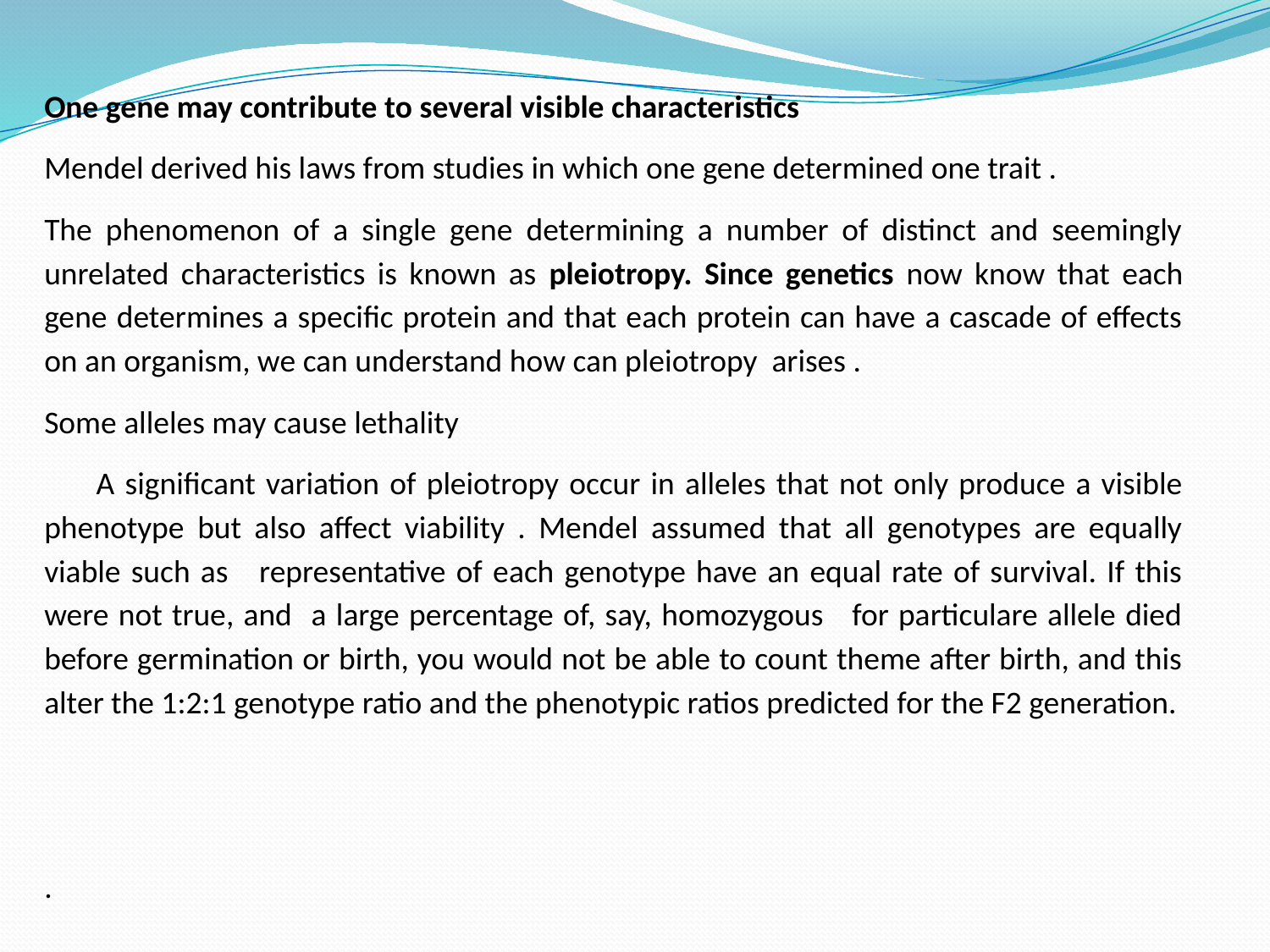

One gene may contribute to several visible characteristics
Mendel derived his laws from studies in which one gene determined one trait .
The phenomenon of a single gene determining a number of distinct and seemingly unrelated characteristics is known as pleiotropy. Since genetics now know that each gene determines a specific protein and that each protein can have a cascade of effects on an organism, we can understand how can pleiotropy  arises .
Some alleles may cause lethality
     A significant variation of pleiotropy occur in alleles that not only produce a visible phenotype but also affect viability . Mendel assumed that all genotypes are equally viable such as   representative of each genotype have an equal rate of survival. If this were not true, and  a large percentage of, say, homozygous   for particulare allele died before germination or birth, you would not be able to count theme after birth, and this alter the 1:2:1 genotype ratio and the phenotypic ratios predicted for the F2 generation.

.